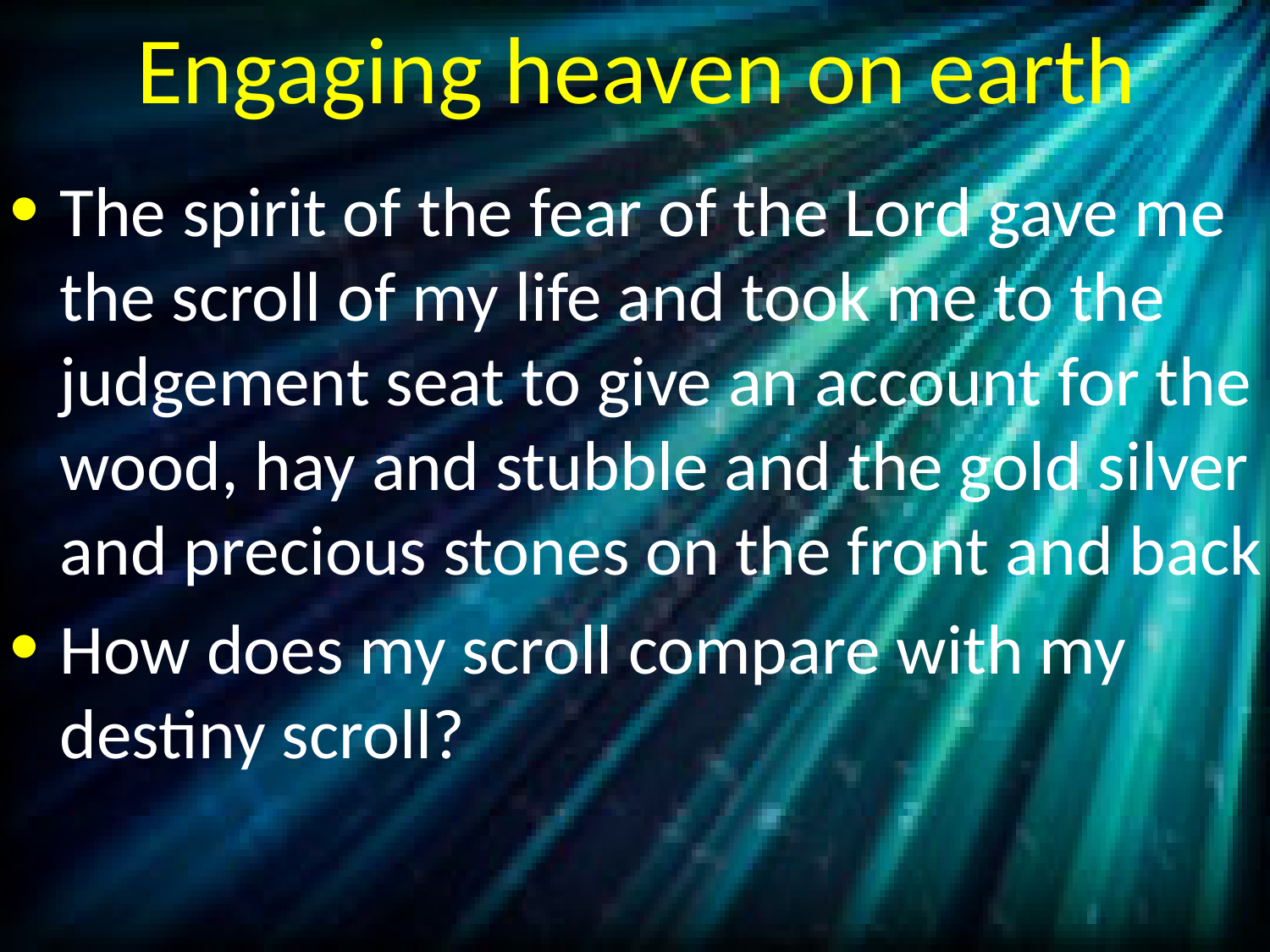

# Engaging heaven on earth
The spirit of the fear of the Lord gave me the scroll of my life and took me to the judgement seat to give an account for the wood, hay and stubble and the gold silver and precious stones on the front and back
How does my scroll compare with my destiny scroll?